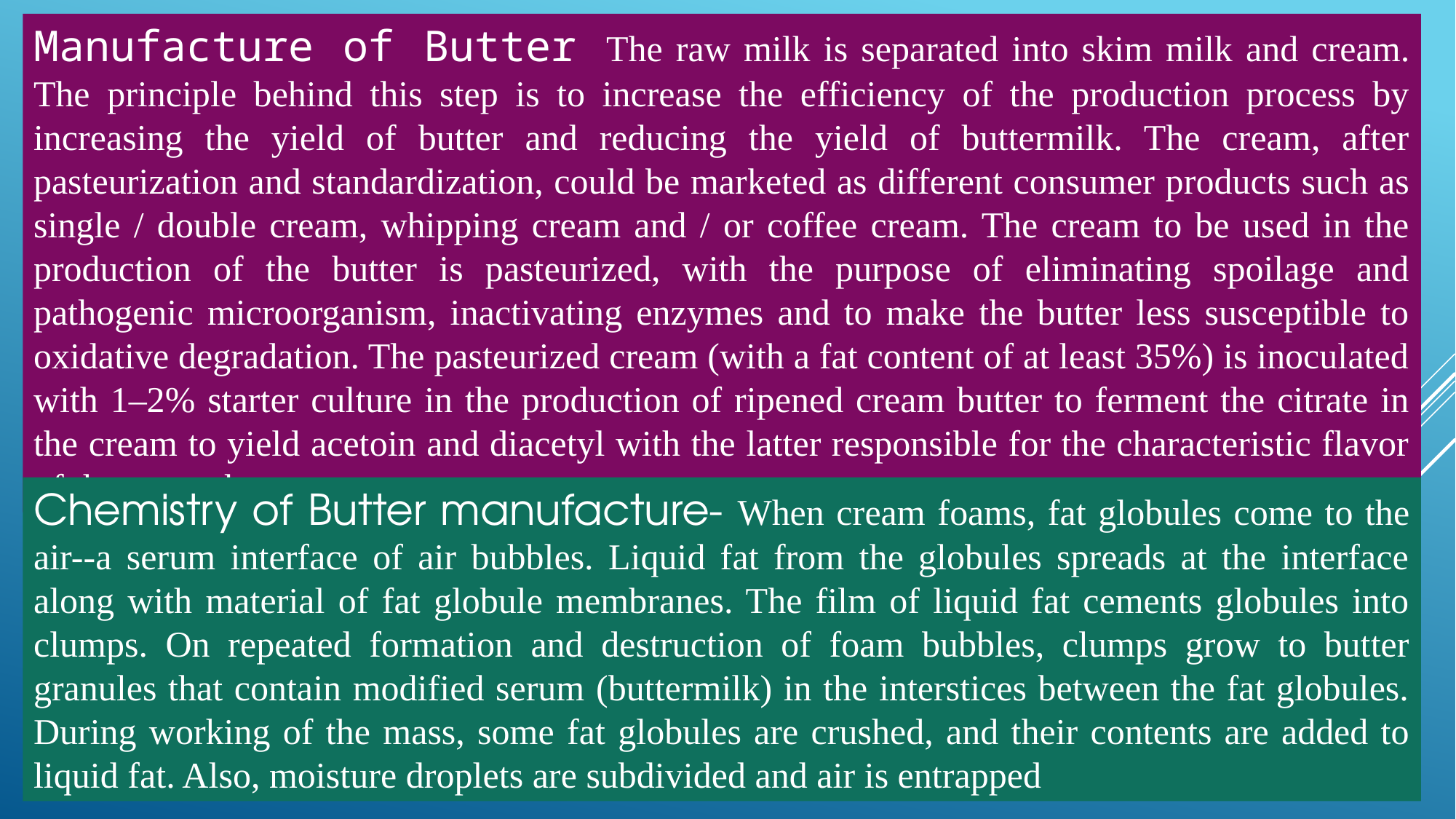

Manufacture of Butter The raw milk is separated into skim milk and cream. The principle behind this step is to increase the efficiency of the production process by increasing the yield of butter and reducing the yield of buttermilk. The cream, after pasteurization and standardization, could be marketed as different consumer products such as single / double cream, whipping cream and / or coffee cream. The cream to be used in the production of the butter is pasteurized, with the purpose of eliminating spoilage and pathogenic microorganism, inactivating enzymes and to make the butter less susceptible to oxidative degradation. The pasteurized cream (with a fat content of at least 35%) is inoculated with 1–2% starter culture in the production of ripened cream butter to ferment the citrate in the cream to yield acetoin and diacetyl with the latter responsible for the characteristic flavor of the cream butter.
Chemistry of Butter manufacture- When cream foams, fat globules come to the air--a serum interface of air bubbles. Liquid fat from the globules spreads at the interface along with material of fat globule membranes. The film of liquid fat cements globules into clumps. On repeated formation and destruction of foam bubbles, clumps grow to butter granules that contain modified serum (buttermilk) in the interstices between the fat globules. During working of the mass, some fat globules are crushed, and their contents are added to liquid fat. Also, moisture droplets are subdivided and air is entrapped